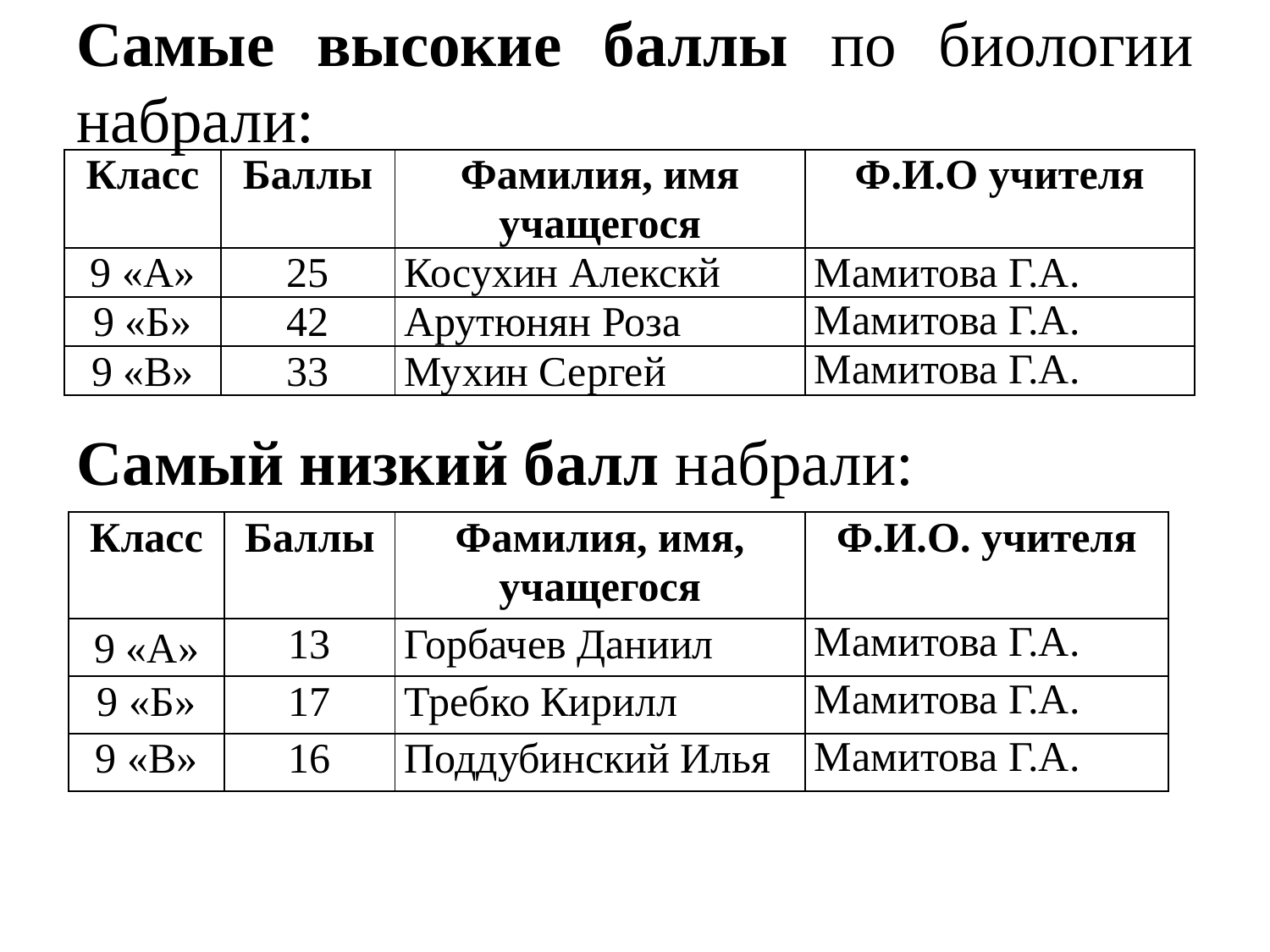

# Самые высокие баллы по биологии набрали:
| Класс | Баллы | Фамилия, имя учащегося | Ф.И.О учителя |
| --- | --- | --- | --- |
| 9 «А» | 25 | Косухин Алекскй | Мамитова Г.А. |
| 9 «Б» | 42 | Арутюнян Роза | Мамитова Г.А. |
| 9 «В» | 33 | Мухин Сергей | Мамитова Г.А. |
Самый низкий балл набрали:

| Класс | Баллы | Фамилия, имя, учащегося | Ф.И.О. учителя |
| --- | --- | --- | --- |
| 9 «А» | 13 | Горбачев Даниил | Мамитова Г.А. |
| 9 «Б» | 17 | Требко Кирилл | Мамитова Г.А. |
| 9 «В» | 16 | Поддубинский Илья | Мамитова Г.А. |